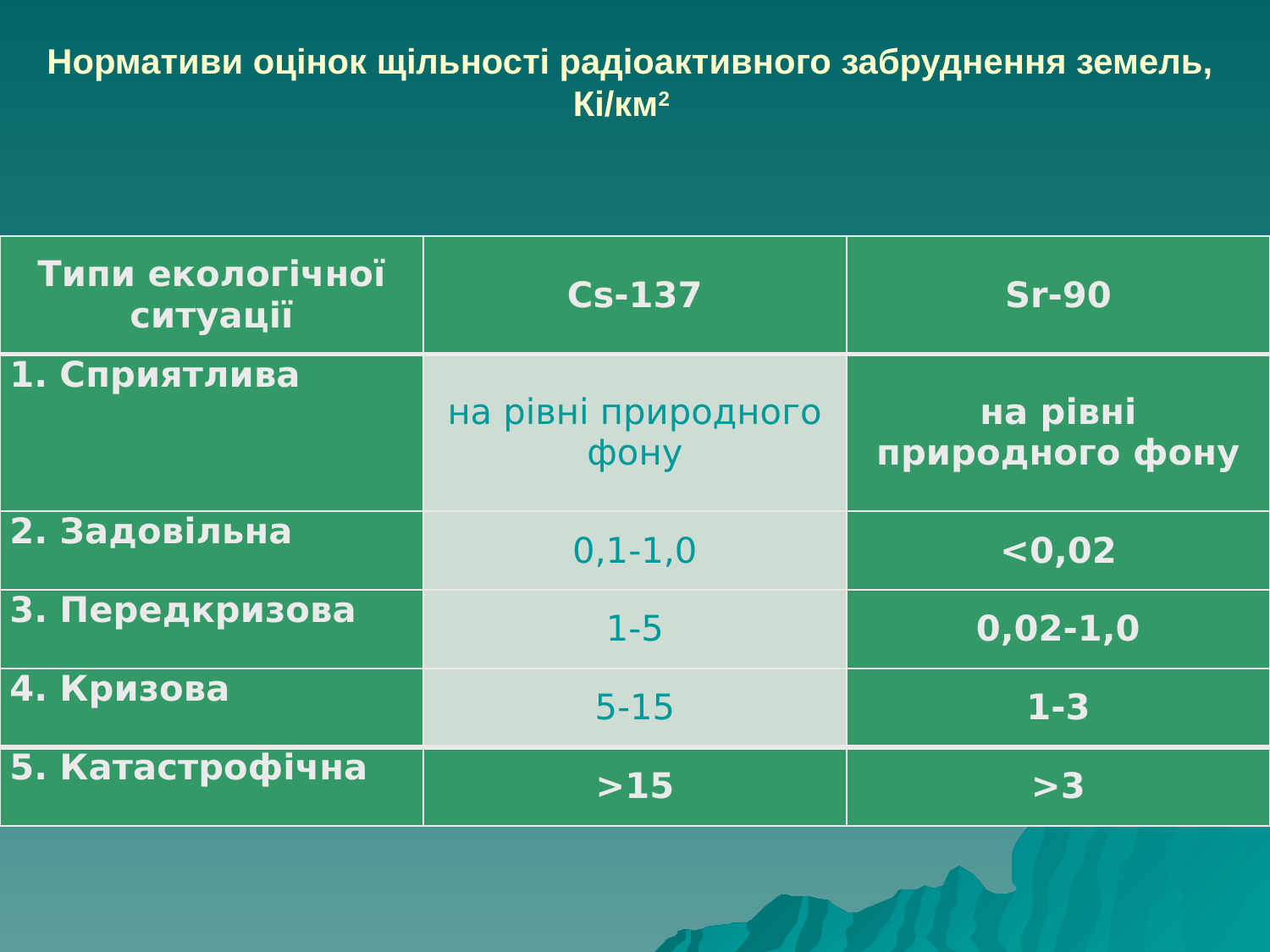

# Нормативи оцінок щільності радіоактивного забруднення земель, Кі/км2
| Типи екологічної ситуації | Cs-137 | Sr-90 |
| --- | --- | --- |
| 1. Сприятлива | на рівні природного фону | на рівні природного фону |
| 2. Задовільна | 0,1-1,0 | <0,02 |
| 3. Передкризова | 1-5 | 0,02-1,0 |
| 4. Кризова | 5-15 | 1-3 |
| 5. Катастрофічна | >15 | >3 |